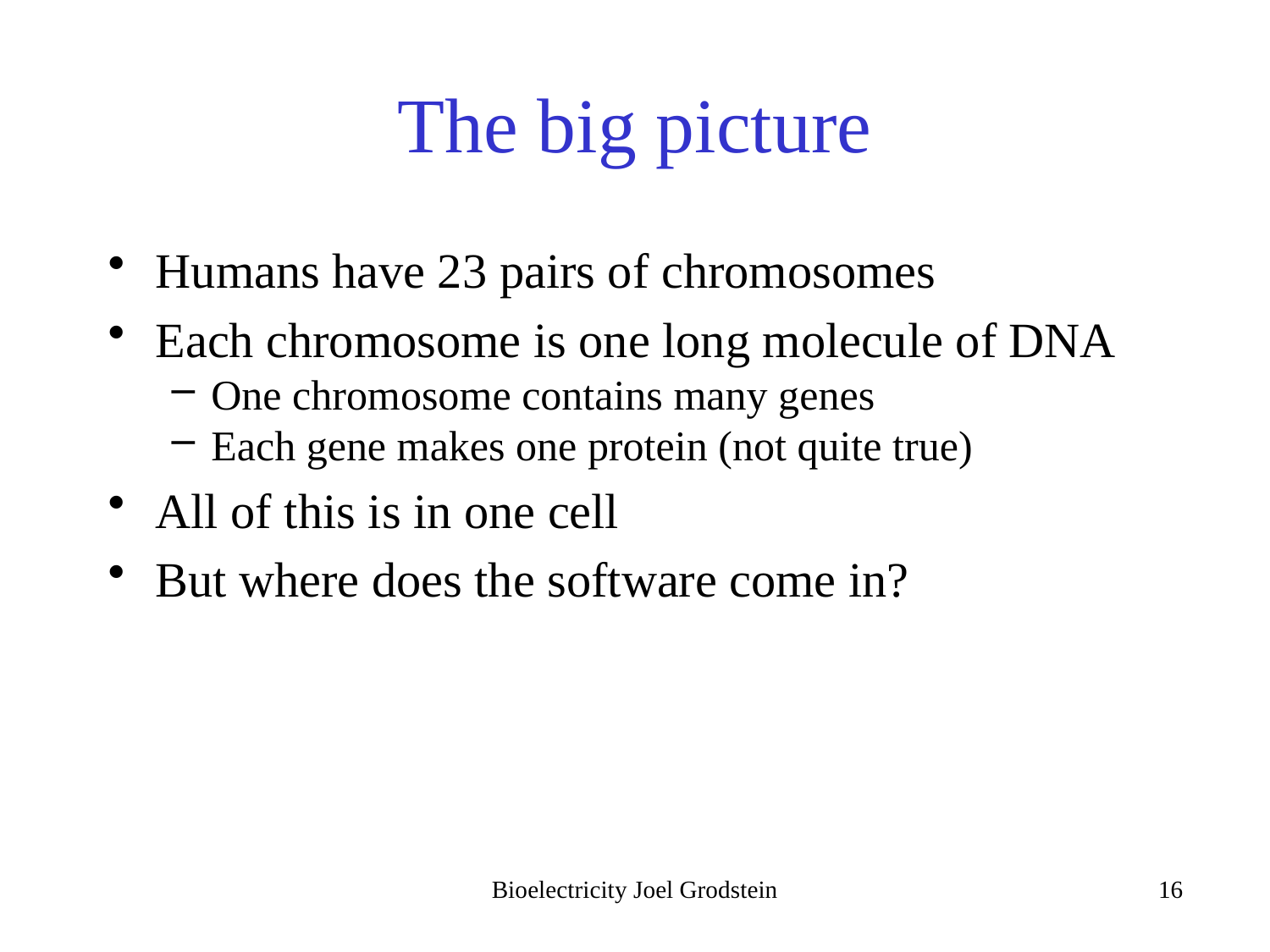

# The big picture
Humans have 23 pairs of chromosomes
Each chromosome is one long molecule of DNA
One chromosome contains many genes
Each gene makes one protein (not quite true)
All of this is in one cell
But where does the software come in?
Bioelectricity Joel Grodstein